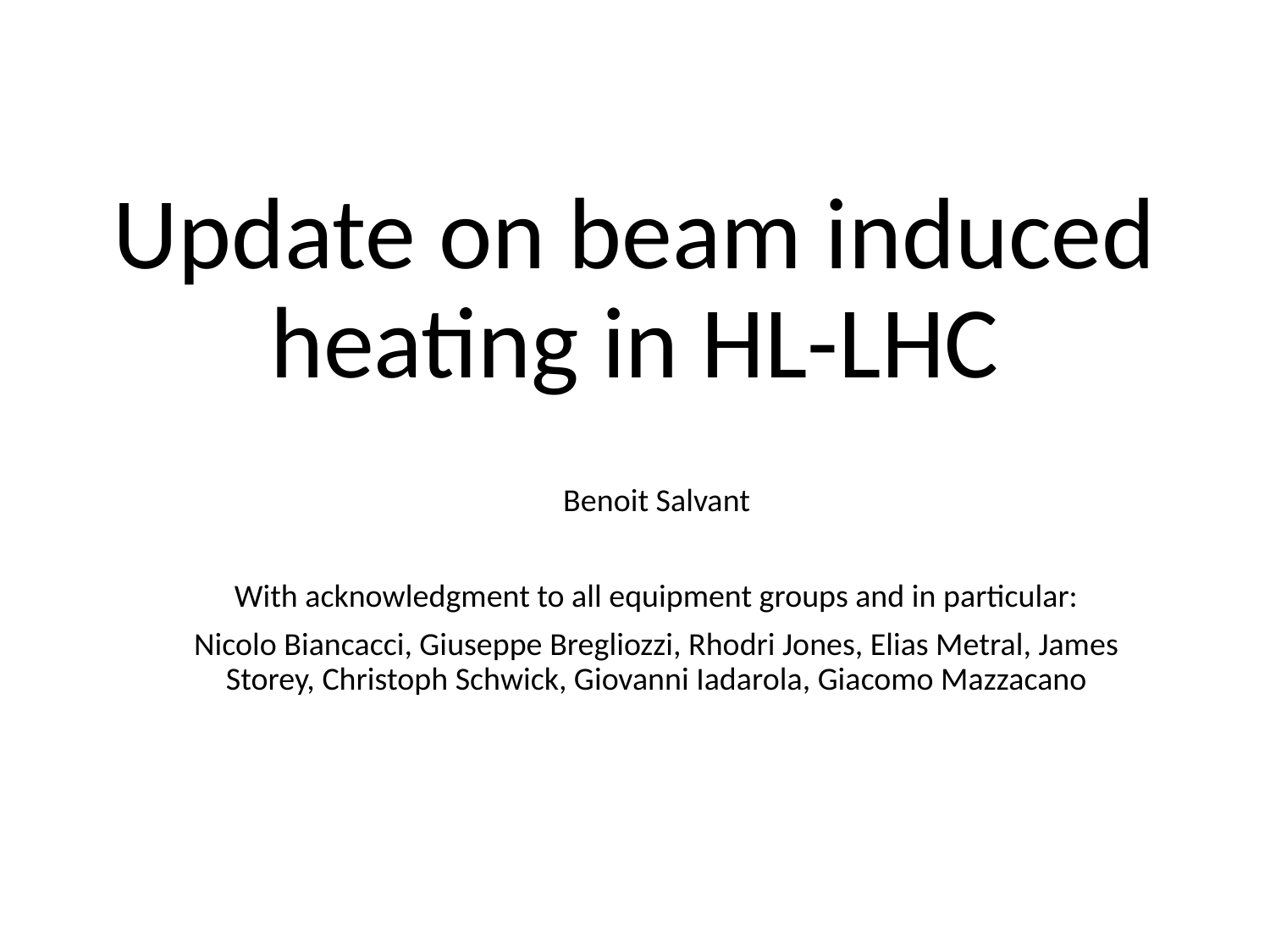

# Update on beam induced heating in HL-LHC
Benoit Salvant

With acknowledgment to all equipment groups and in particular:
Nicolo Biancacci, Giuseppe Bregliozzi, Rhodri Jones, Elias Metral, James Storey, Christoph Schwick, Giovanni Iadarola, Giacomo Mazzacano